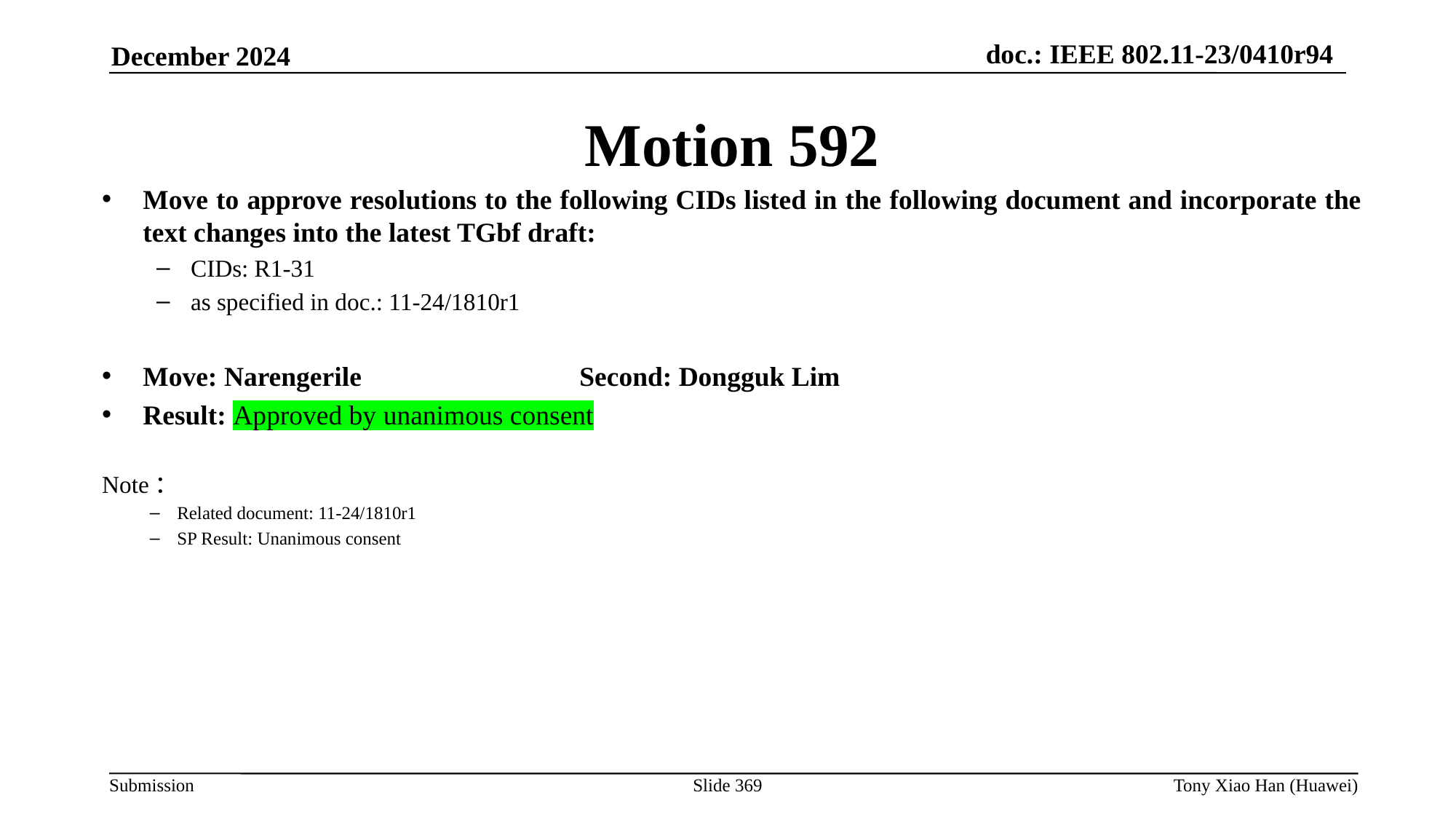

Motion 592

Move to approve resolutions to the following CIDs listed in the following document and incorporate the text changes into the latest TGbf draft:
CIDs: R1-31
as specified in doc.: 11-24/1810r1

Move: Narengerile 		Second: Dongguk Lim
Result: Approved by unanimous consent

Note：
Related document: 11-24/1810r1
SP Result: Unanimous consent